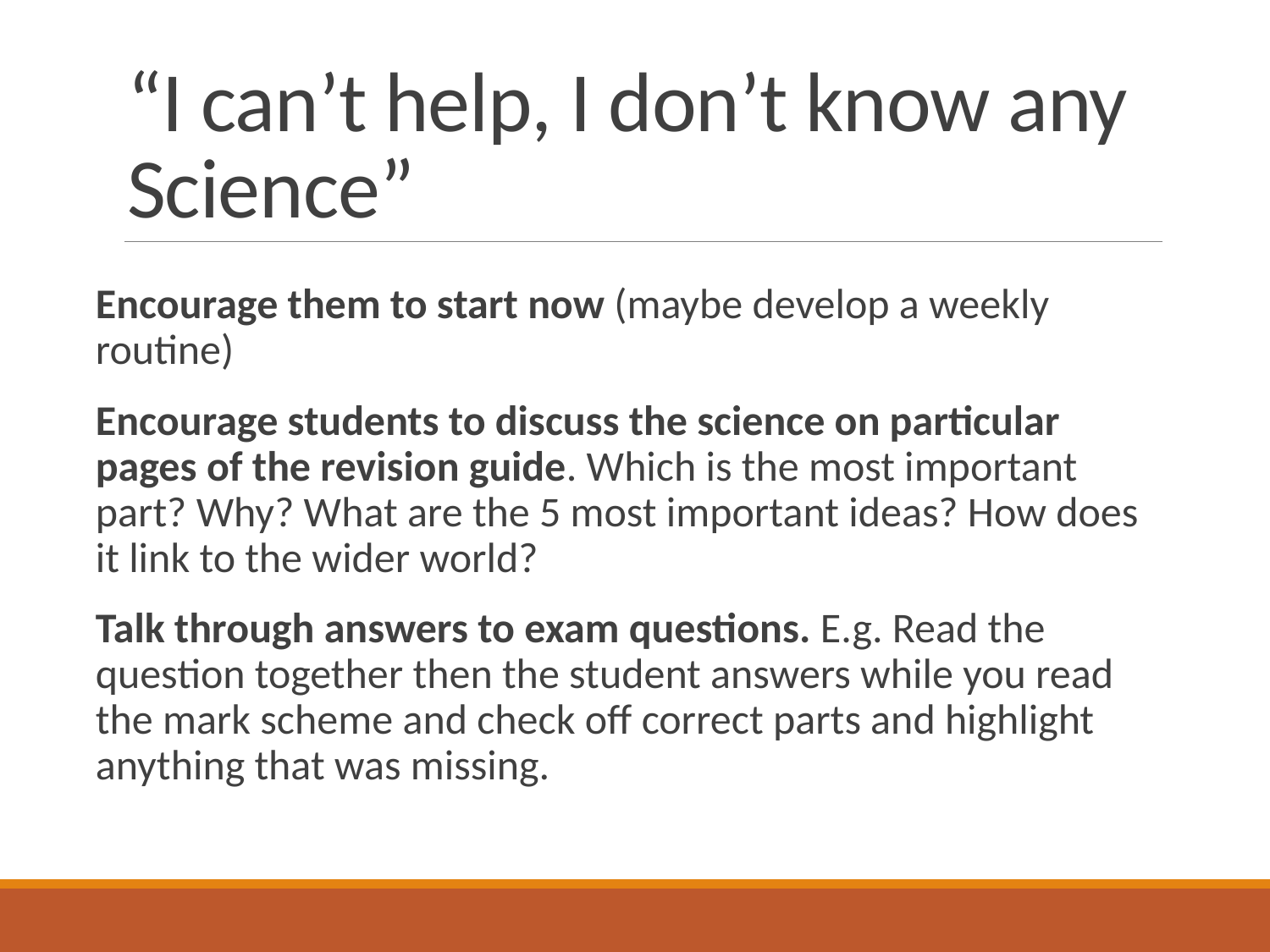

# “I can’t help, I don’t know any Science”
Encourage them to start now (maybe develop a weekly routine)
Encourage students to discuss the science on particular pages of the revision guide. Which is the most important part? Why? What are the 5 most important ideas? How does it link to the wider world?
Talk through answers to exam questions. E.g. Read the question together then the student answers while you read the mark scheme and check off correct parts and highlight anything that was missing.